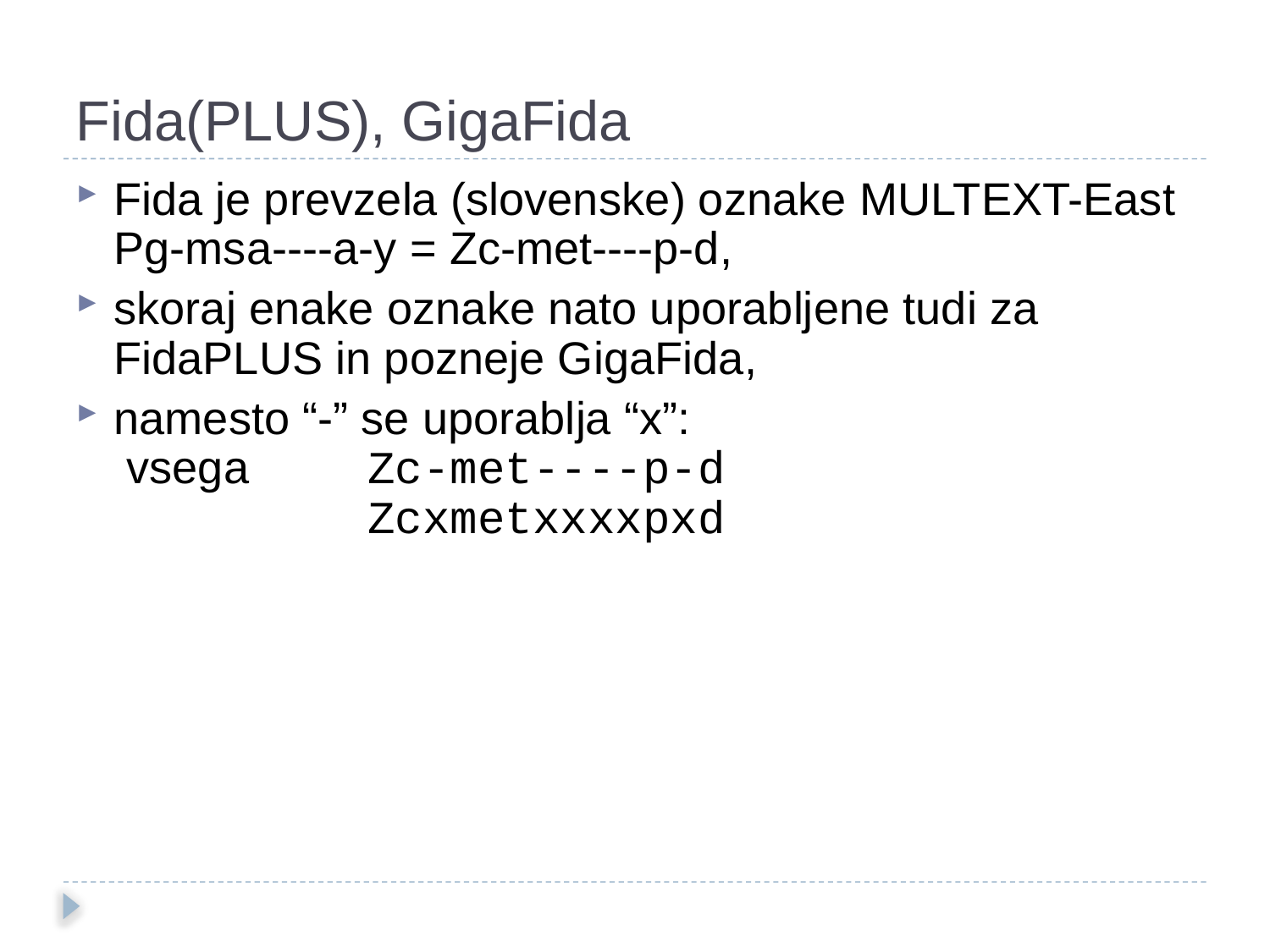

Fida(PLUS), GigaFida
Fida je prevzela (slovenske) oznake MULTEXT-East
Pg-msa----a-y = Zc-met----p-d,
skoraj enake oznake nato uporabljene tudi za FidaPLUS in pozneje GigaFida,
namesto “-” se uporablja “x”:
 vsega	Zc-met----p-d
 		Zcxmetxxxxpxd